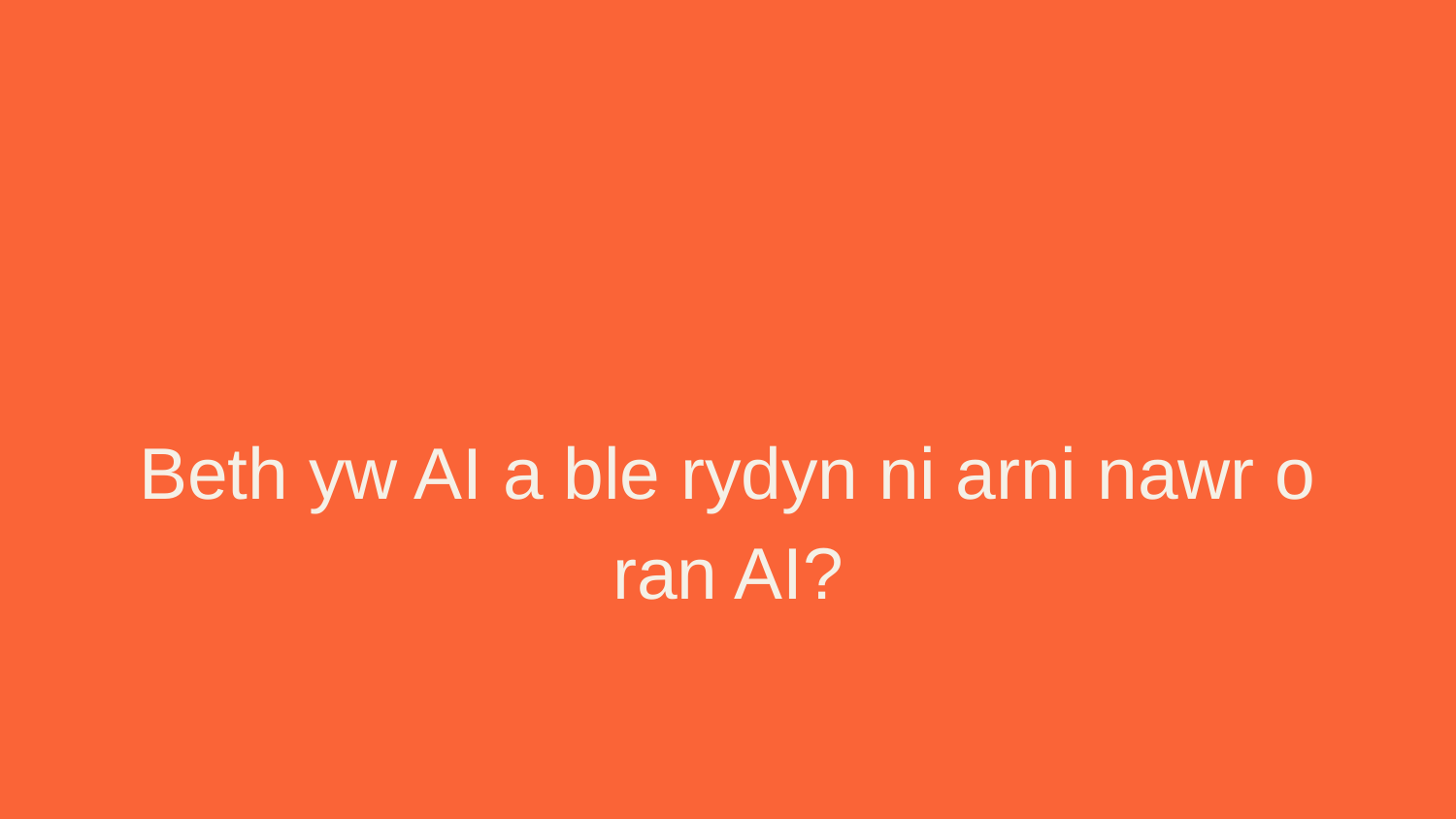

# Beth yw AI a ble rydyn ni arni nawr o ran AI?